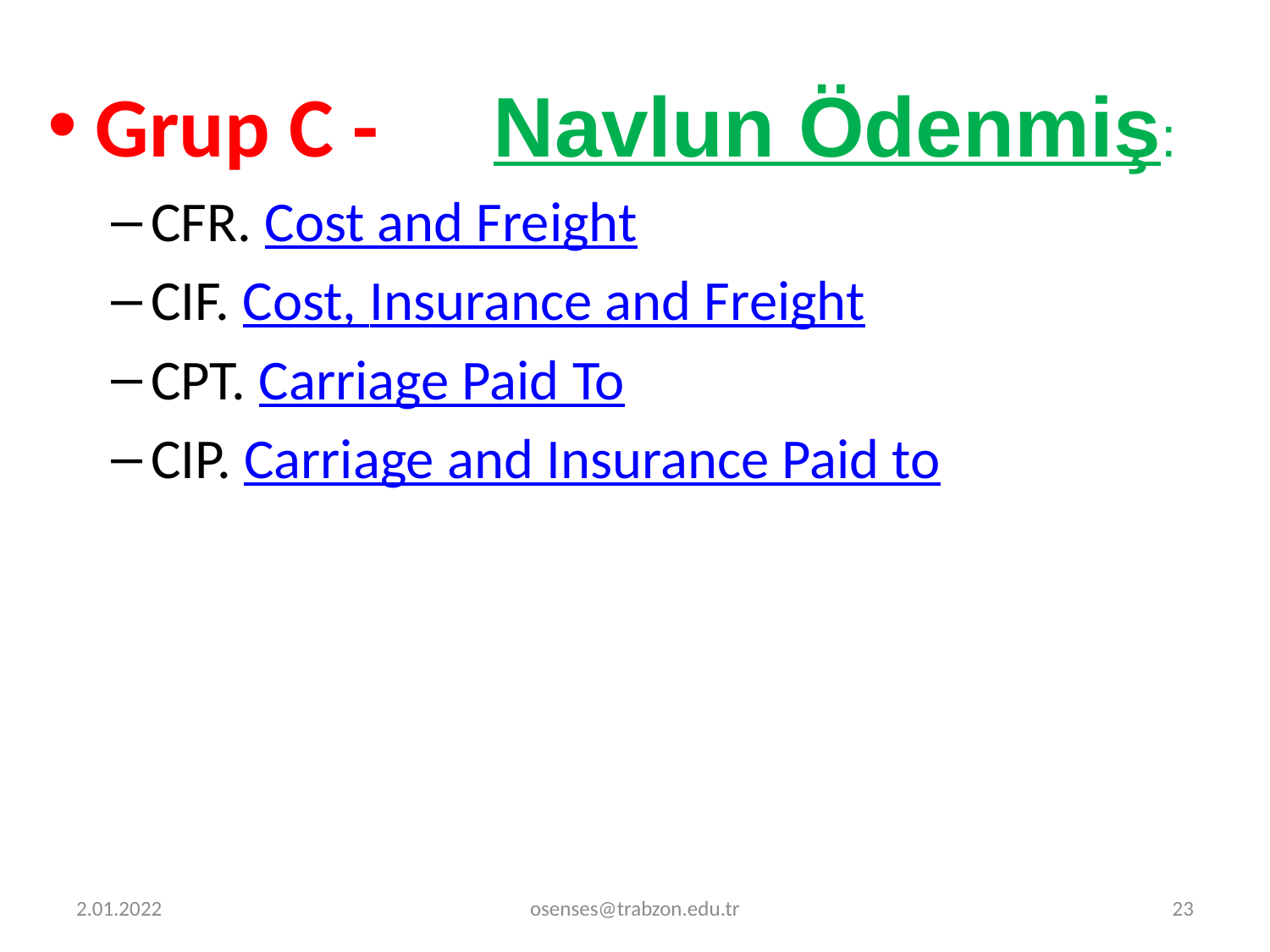

Grup C -      Navlun Ödenmiş:
CFR. Cost and Freight
CIF. Cost, Insurance and Freight
CPT. Carriage Paid To
CIP. Carriage and Insurance Paid to

2.01.2022
osenses@trabzon.edu.tr
23